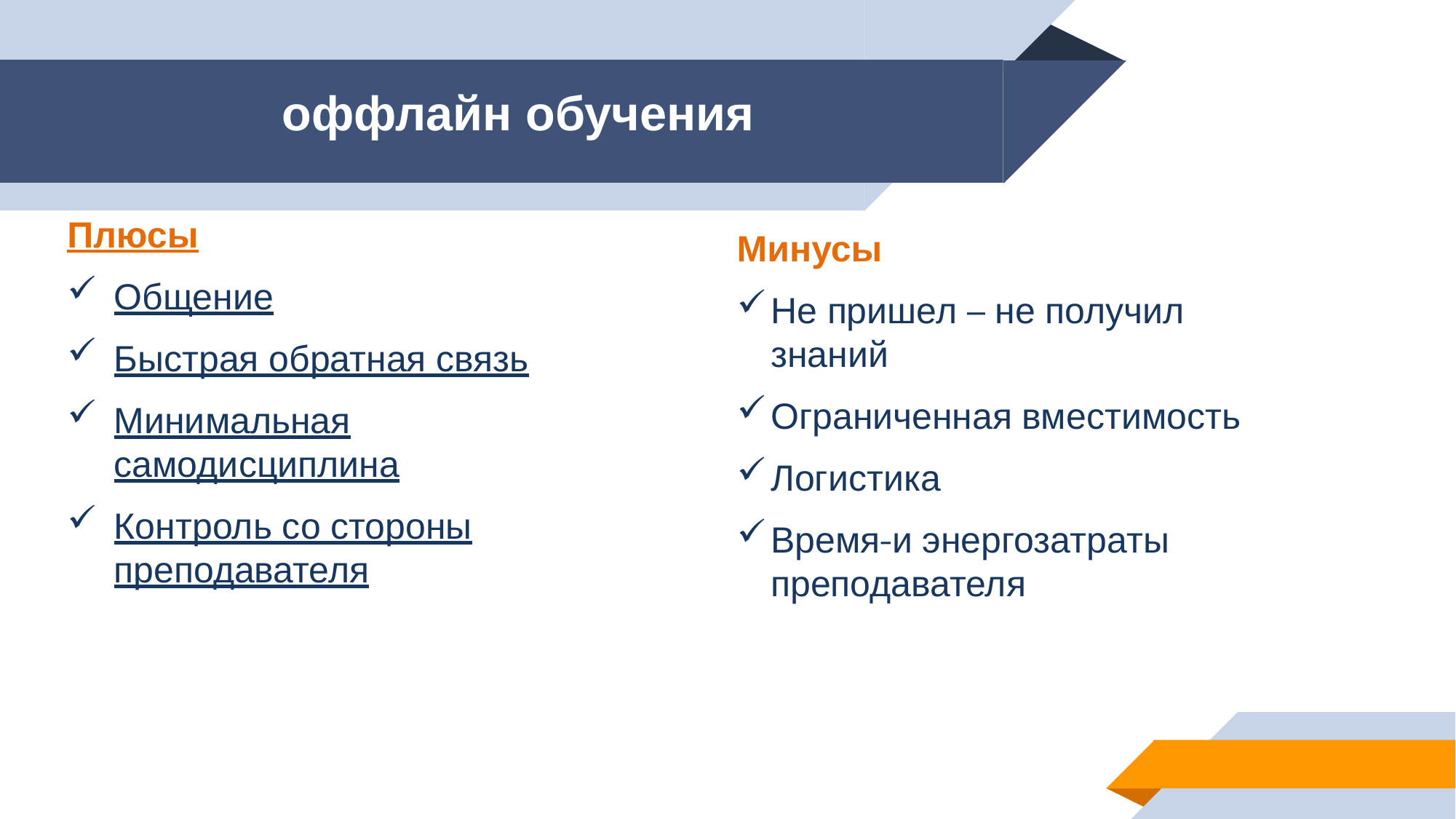

# оффлайн обучения
Плюсы
Общение
Быстрая обратная связь
Минимальная самодисциплина
Контроль со стороны преподавателя
Минусы
Не пришел – не получил знаний
Ограниченная вместимость
Логистика
Время-и энергозатраты преподавателя
13